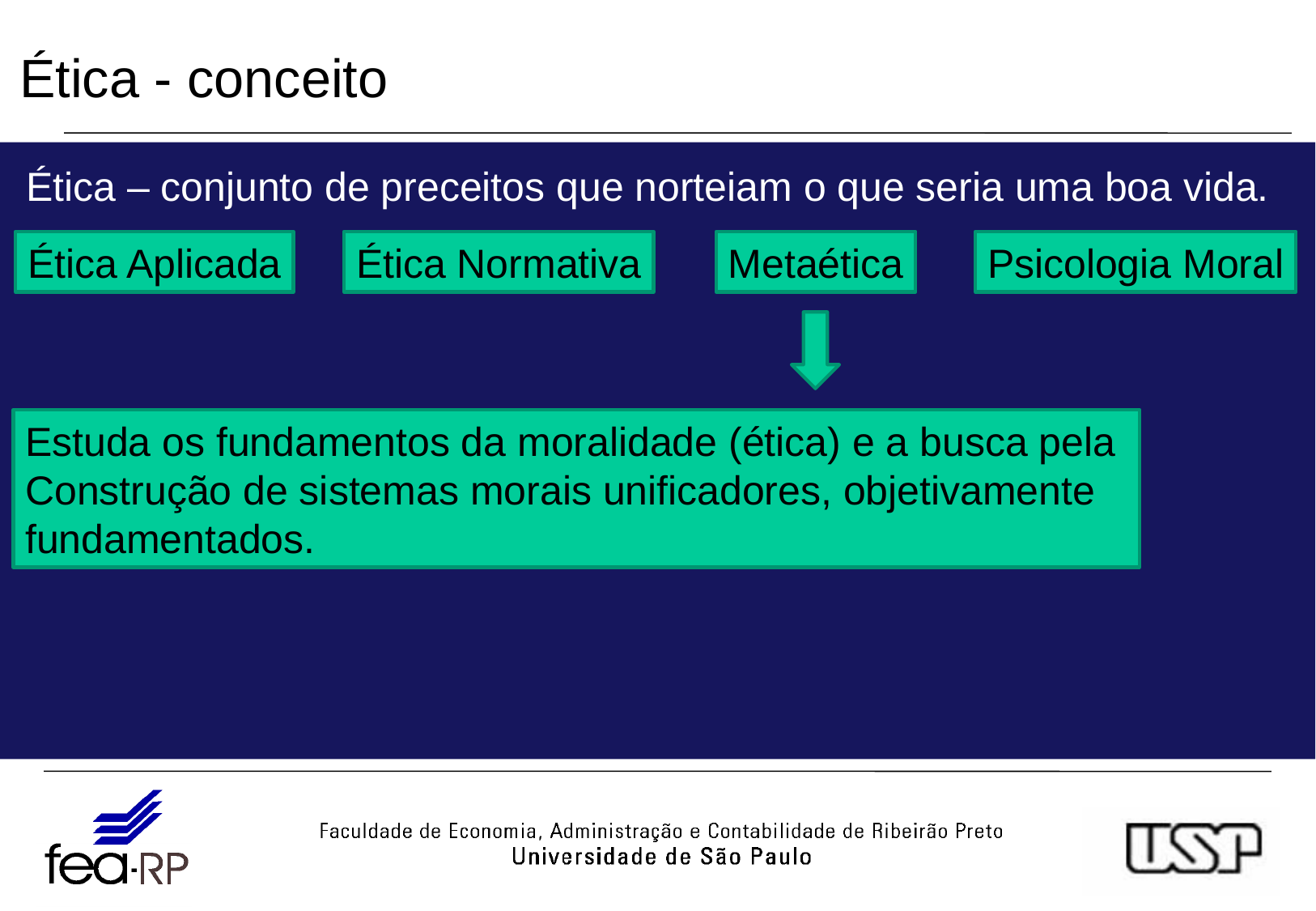

Ética - conceito
Ética – conjunto de preceitos que norteiam o que seria uma boa vida.
Ética Aplicada
Ética Normativa
Metaética
Psicologia Moral

Estuda os fundamentos da moralidade (ética) e a busca pela
Construção de sistemas morais unificadores, objetivamente
fundamentados.